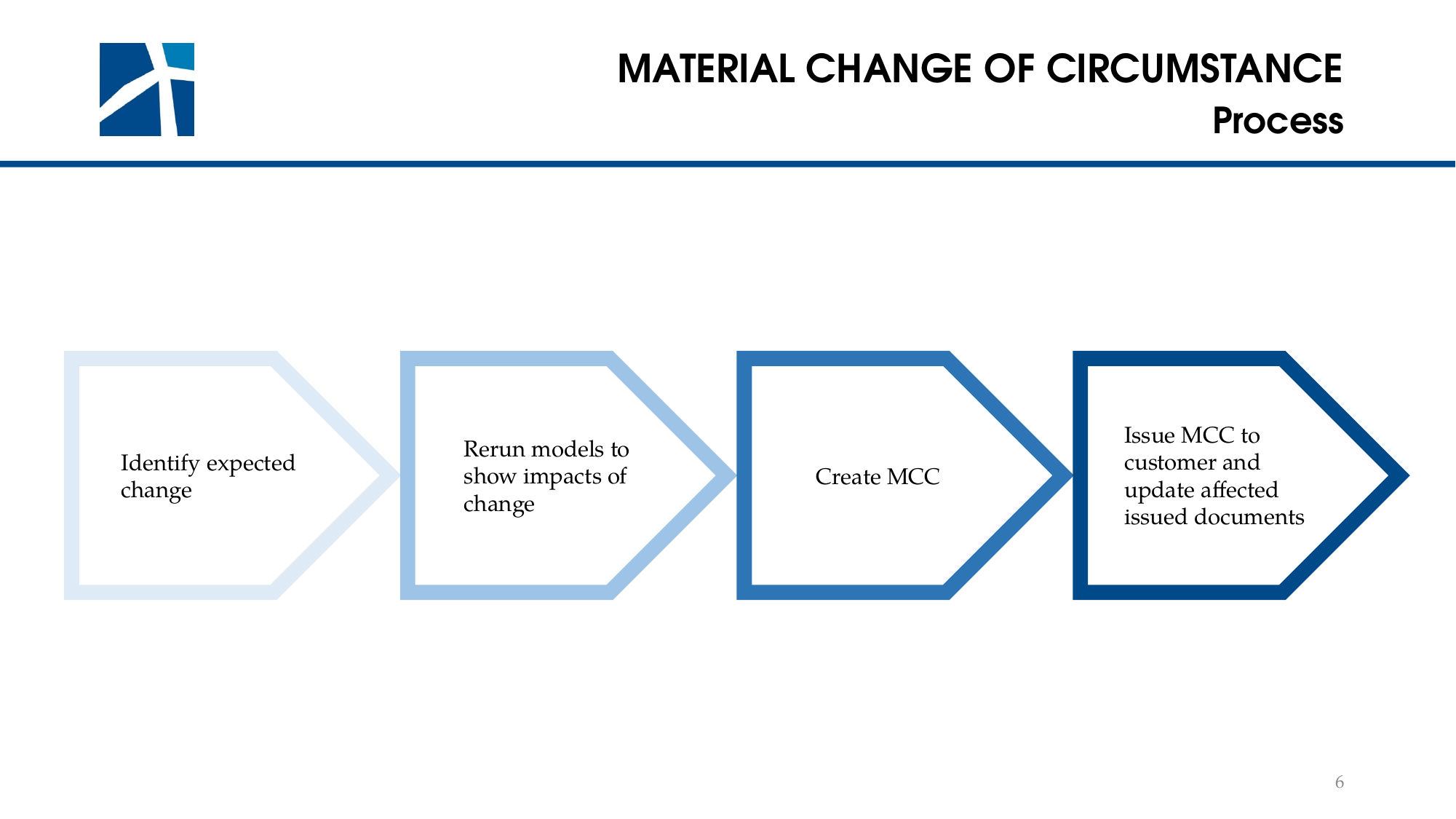

# Material change of circumstance
Process

Issue MCC to customer and update affected issued documents
Rerun models to show impacts of change
Identify expected change
Create MCC
6